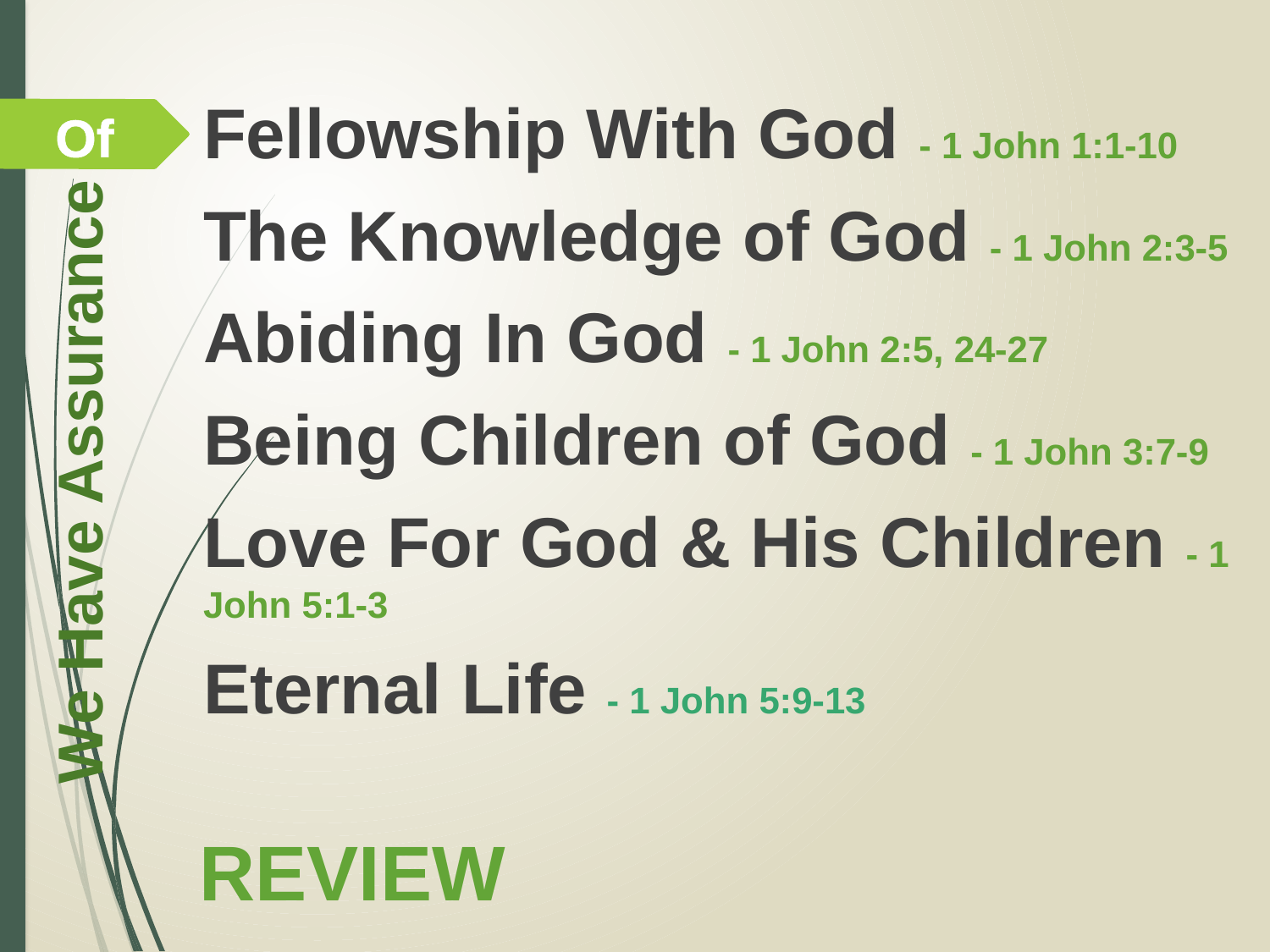

Fellowship With God - 1 John 1:1-10
The Knowledge of God - 1 John 2:3-5
Abiding In God - 1 John 2:5, 24-27
Being Children of God - 1 John 3:7-9
Love For God & His Children - 1 John 5:1-3
Eternal Life - 1 John 5:9-13
Of
We Have Assurance
REVIEW